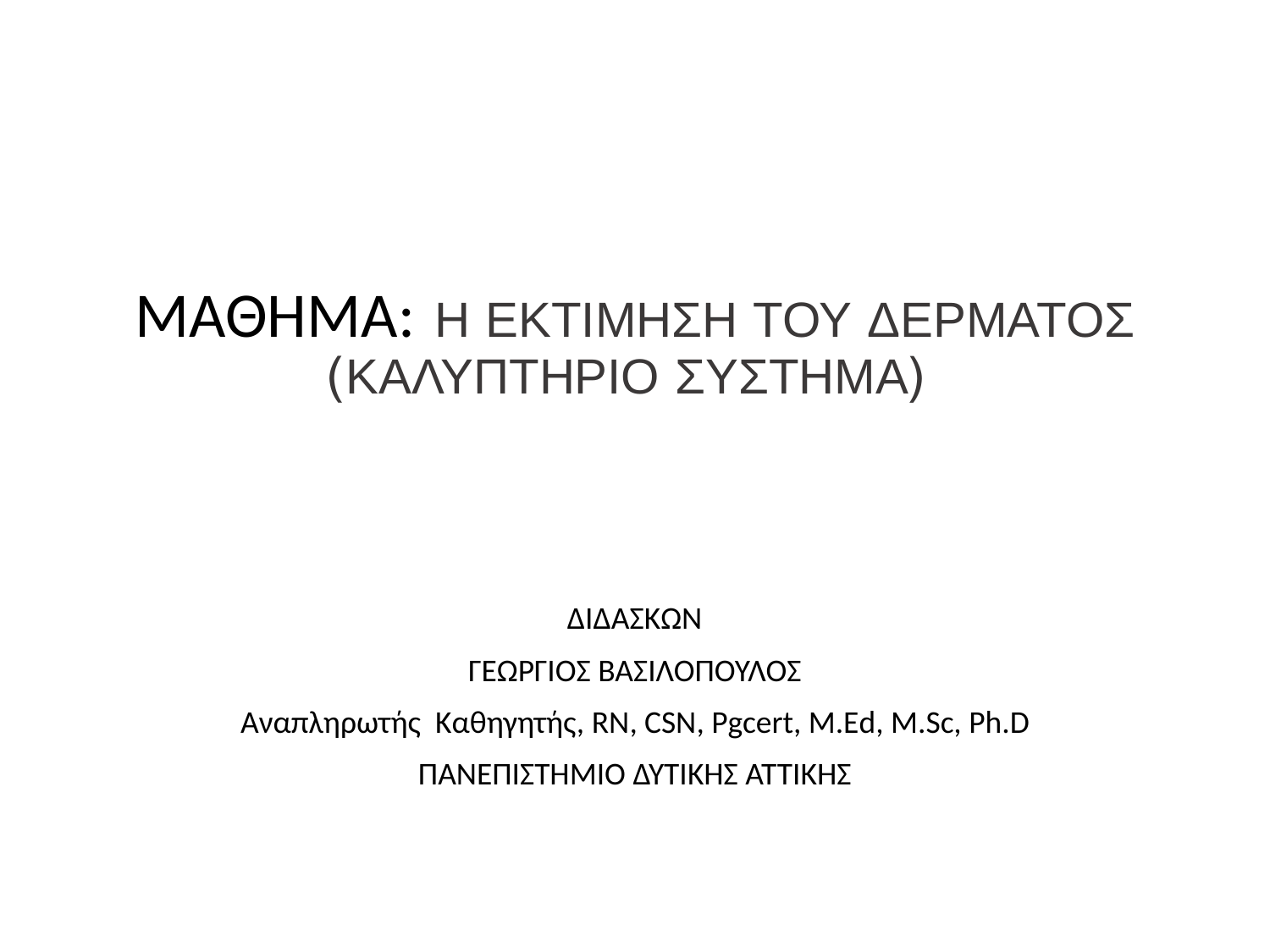

# ΜΑΘΗΜΑ: Η ΕΚΤΙΜΗΣΗ ΤΟΥ ΔΕΡΜΑΤΟΣ (ΚΑΛΥΠΤΗΡΙΟ ΣΥΣΤΗΜΑ)
ΔΙΔΑΣΚΩΝ
ΓΕΩΡΓΙΟΣ ΒΑΣΙΛΟΠΟΥΛΟΣ
Αναπληρωτής  Καθηγητής, RΝ, CSN, Pgcert, M.Εd, M.Sc, Ph.D
ΠΑΝΕΠΙΣΤΗΜΙΟ ΔΥΤΙΚΗΣ ΑΤΤΙΚΗΣ